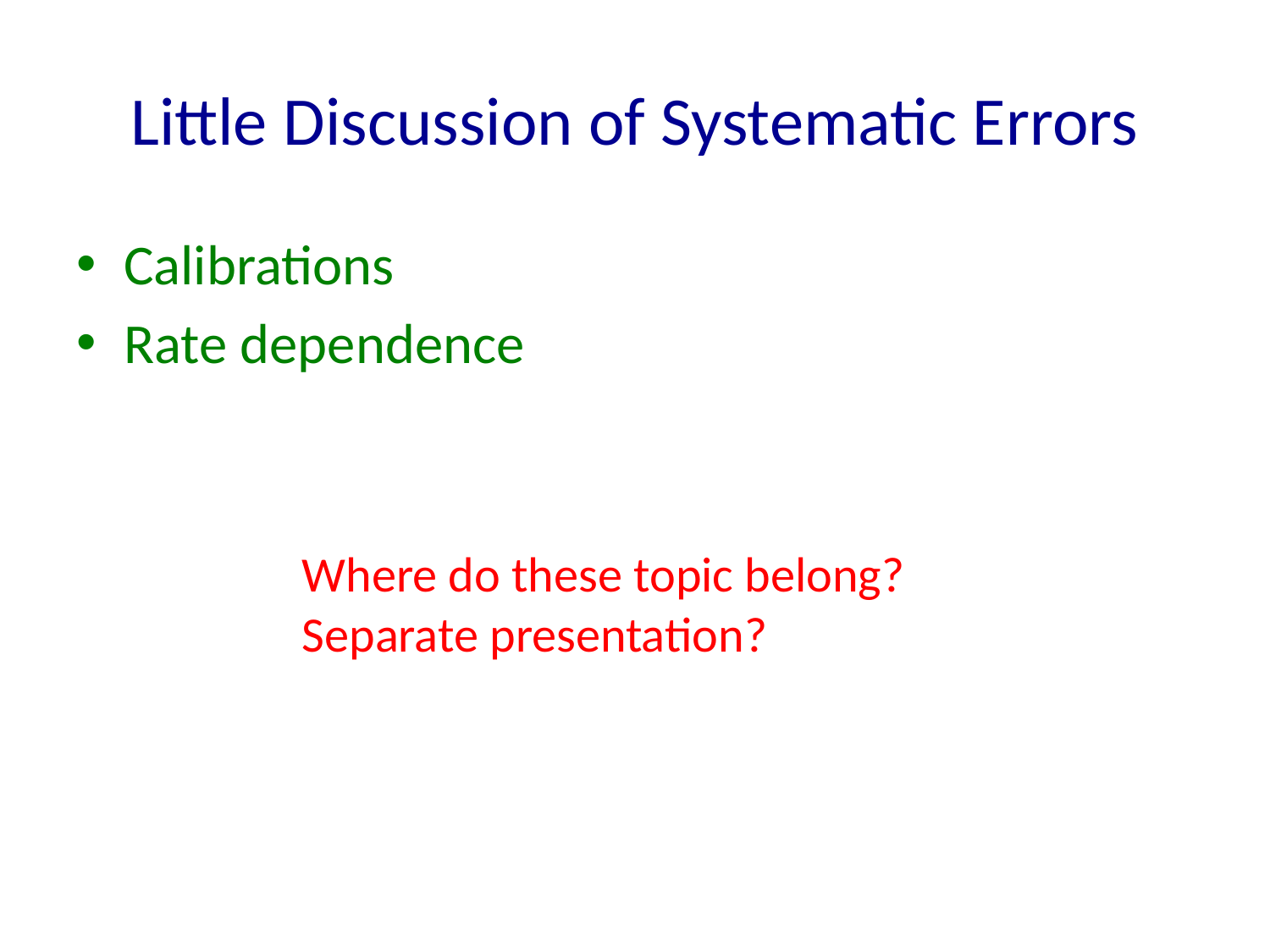

# Little Discussion of Systematic Errors
Calibrations
Rate dependence
Where do these topic belong?
Separate presentation?